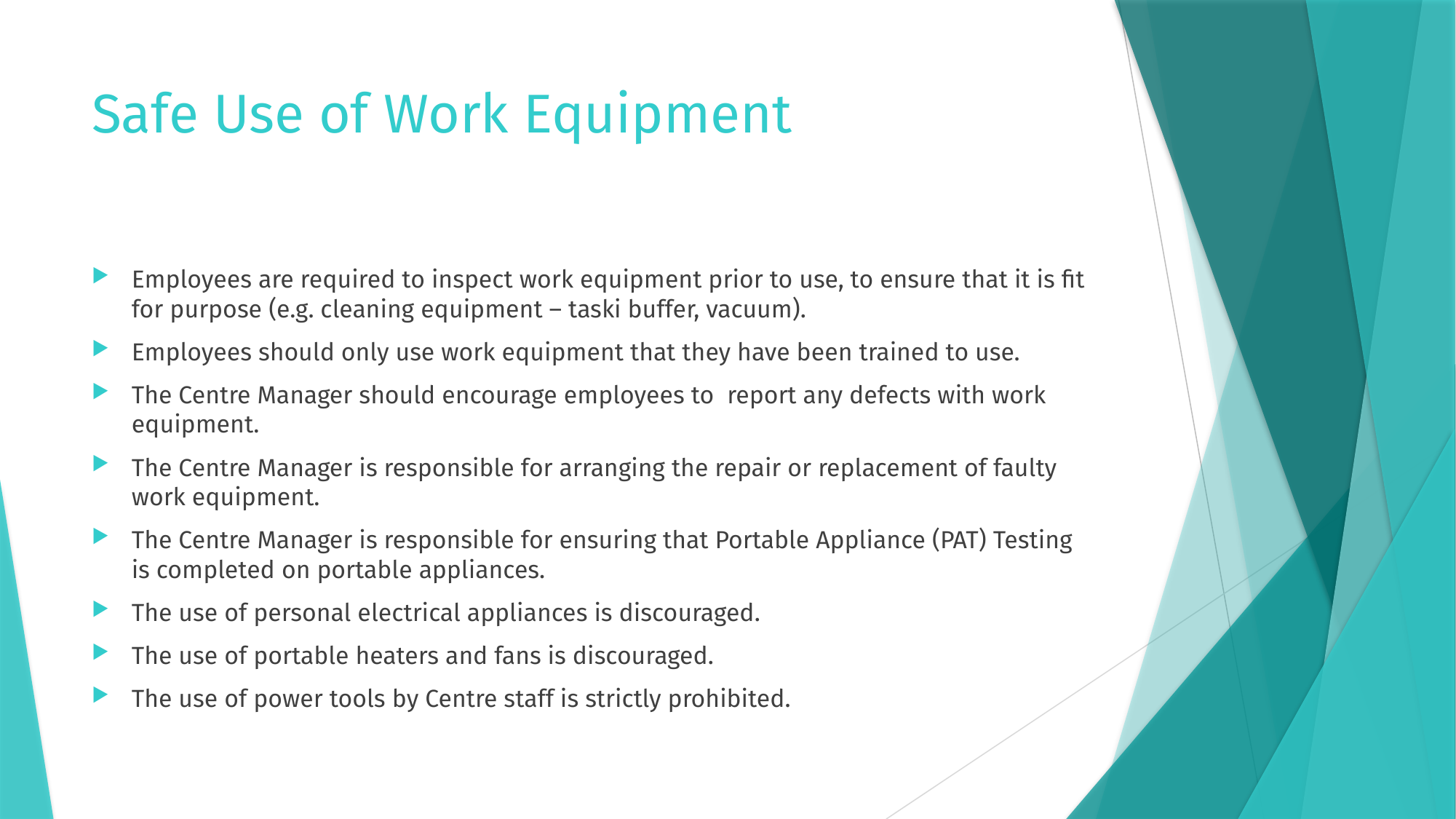

# Safe Use of Work Equipment
Employees are required to inspect work equipment prior to use, to ensure that it is fit for purpose (e.g. cleaning equipment – taski buffer, vacuum).
Employees should only use work equipment that they have been trained to use.
The Centre Manager should encourage employees to  report any defects with work equipment.
The Centre Manager is responsible for arranging the repair or replacement of faulty work equipment.
The Centre Manager is responsible for ensuring that Portable Appliance (PAT) Testing is completed on portable appliances.
The use of personal electrical appliances is discouraged.
The use of portable heaters and fans is discouraged.
The use of power tools by Centre staff is strictly prohibited.